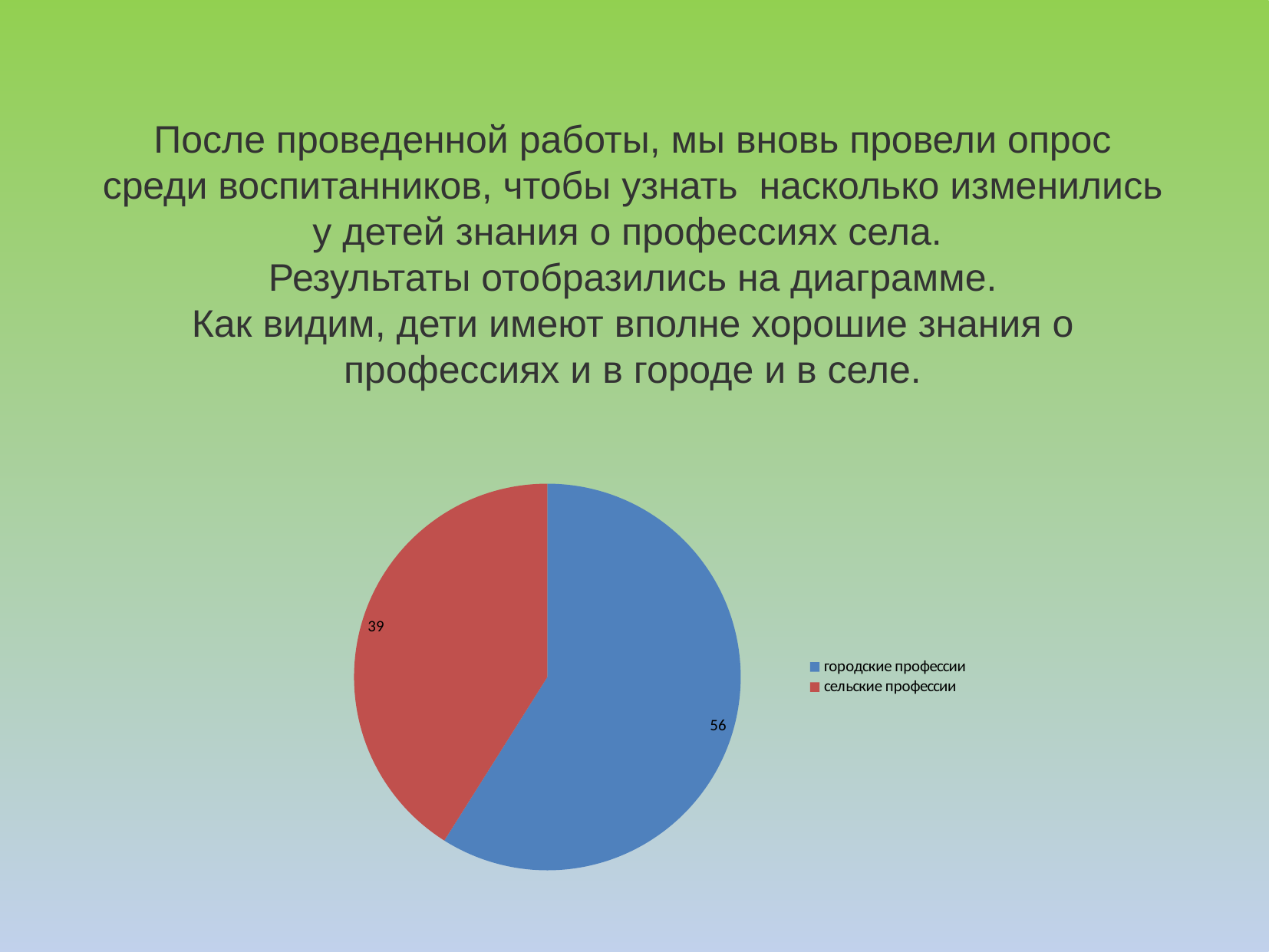

После проведенной работы, мы вновь провели опрос среди воспитанников, чтобы узнать  насколько изменились у детей знания о профессиях села.
Результаты отобразились на диаграмме.
Как видим, дети имеют вполне хорошие знания о профессиях и в городе и в селе.

### Chart

| Category |
|---|

### Chart

| Category | Продажи |
|---|---|
| городские профессии | 56.0 |
| сельские профессии | 39.0 |